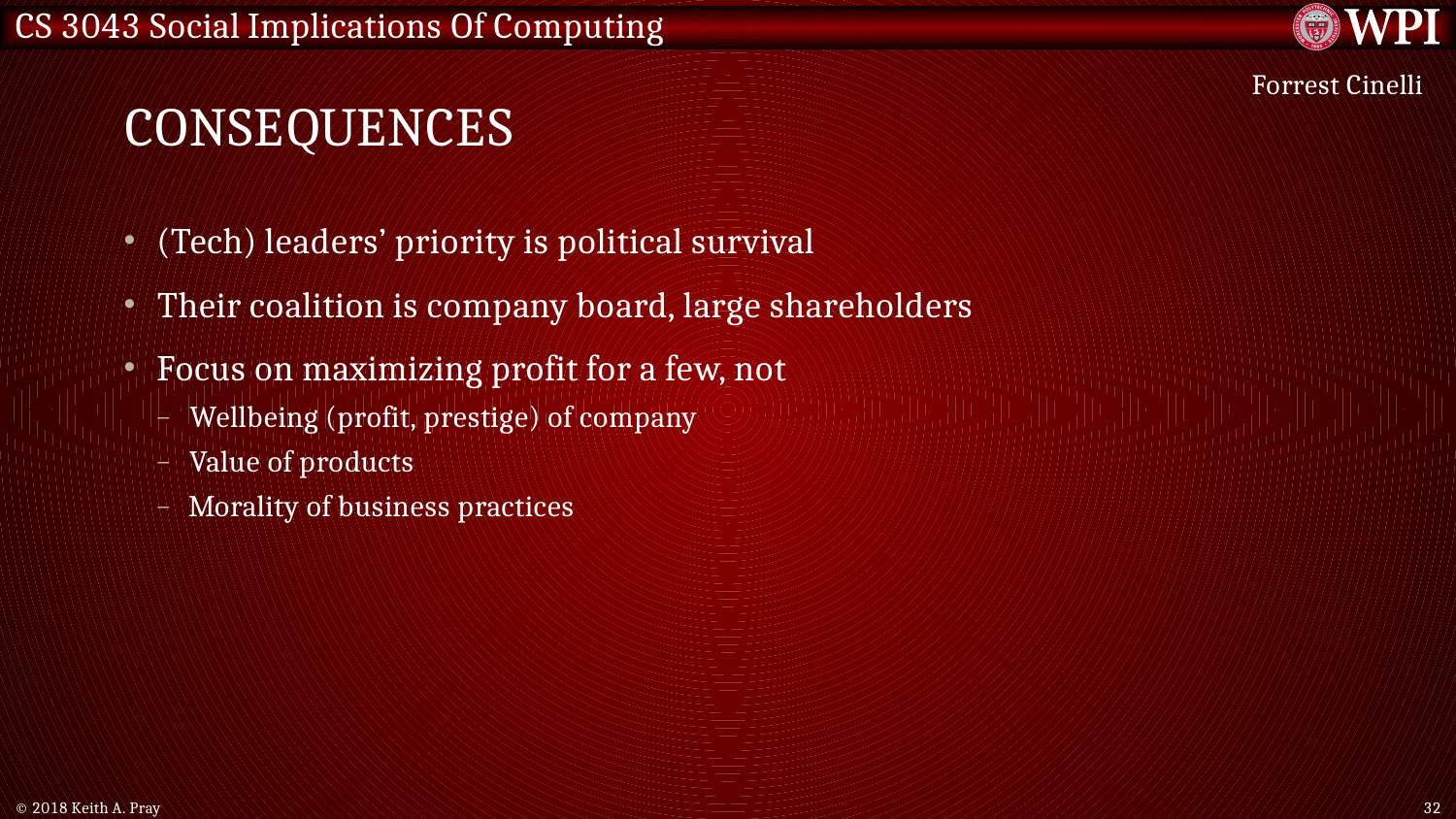

# Consequences
Forrest Cinelli
(Tech) leaders’ priority is political survival
Their coalition is company board, large shareholders
Focus on maximizing profit for a few, not
Wellbeing (profit, prestige) of company
Value of products
Morality of business practices

© 2018 Keith A. Pray
32